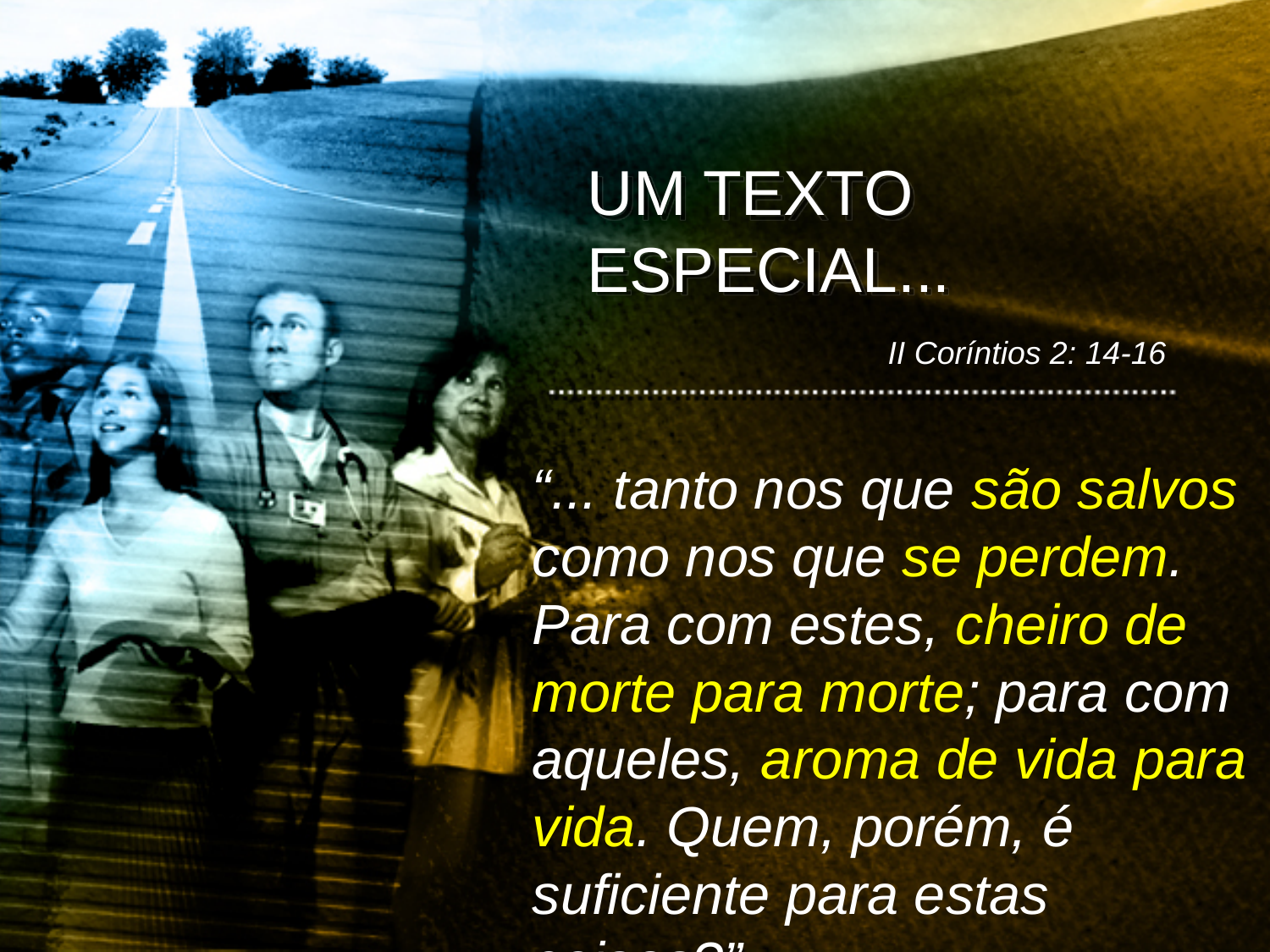

UM TEXTO ESPECIAL...
II Coríntios 2: 14-16
“... tanto nos que são salvos como nos que se perdem. Para com estes, cheiro de morte para morte; para com aqueles, aroma de vida para vida. Quem, porém, é suficiente para estas coisas?”